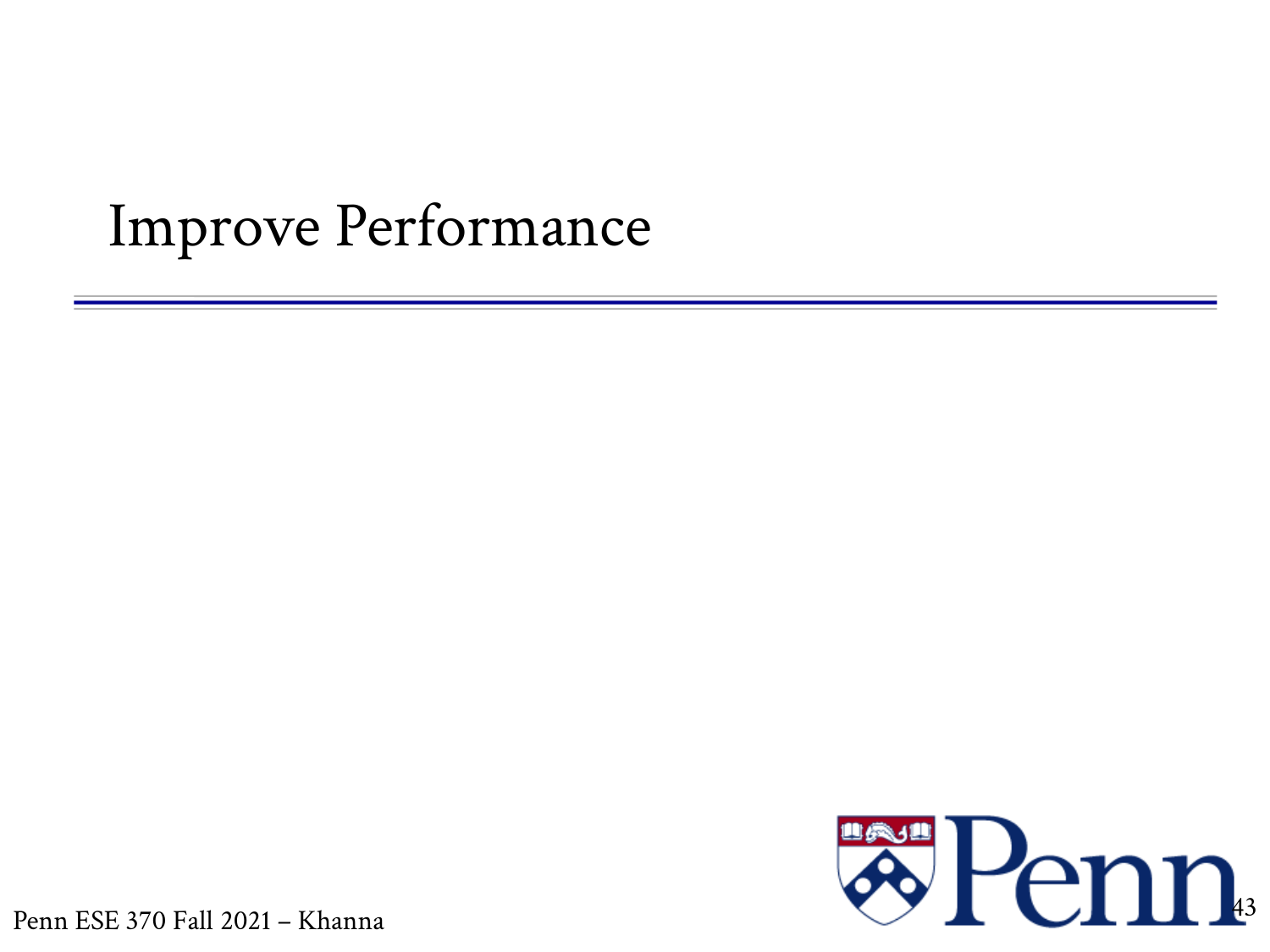

# Improve Performance

43
Penn ESE 370 Fall 2021 – Khanna